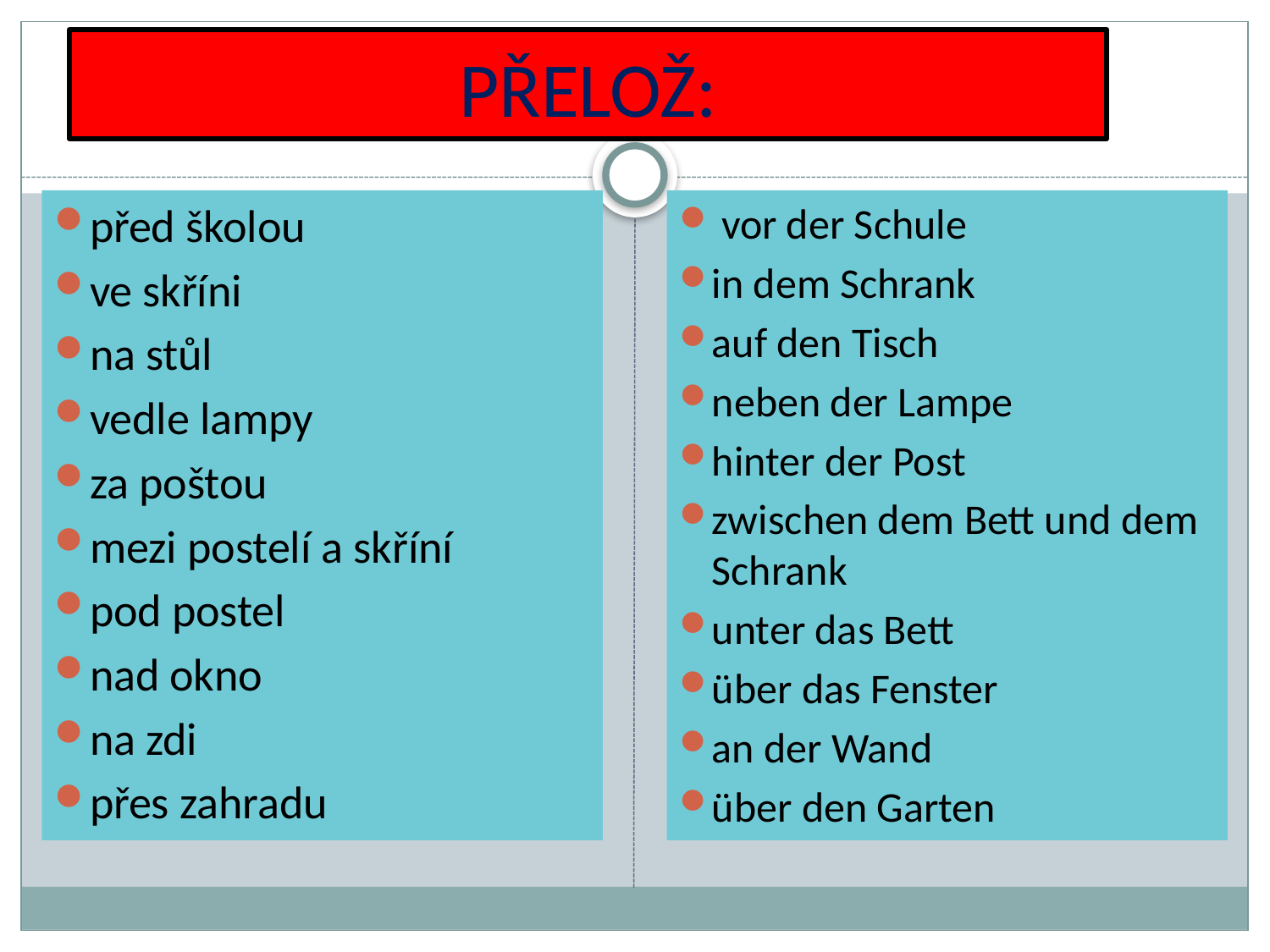

# PŘELOŽ:
před školou
ve skříni
na stůl
vedle lampy
za poštou
mezi postelí a skříní
pod postel
nad okno
na zdi
přes zahradu

 vor der Schule
in dem Schrank
auf den Tisch
neben der Lampe
hinter der Post
zwischen dem Bett und dem Schrank
unter das Bett
über das Fenster
an der Wand
über den Garten